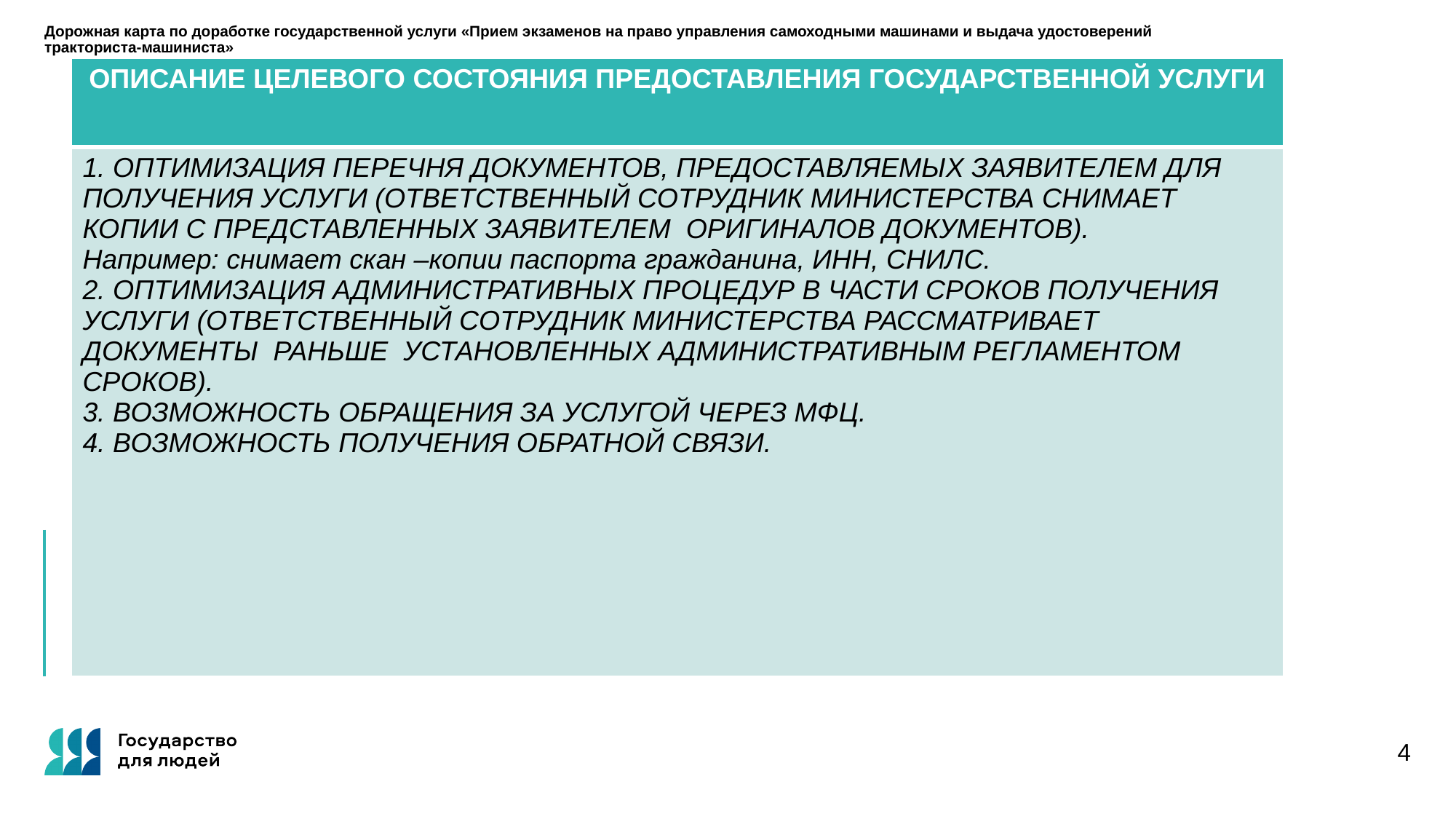

# Дорожная карта по доработке государственной услуги «Прием экзаменов на право управления самоходными машинами и выдача удостоверений тракториста-машиниста»
| ОПИСАНИЕ ЦЕЛЕВОГО СОСТОЯНИЯ ПРЕДОСТАВЛЕНИЯ ГОСУДАРСТВЕННОЙ УСЛУГИ |
| --- |
| 1. ОПТИМИЗАЦИЯ ПЕРЕЧНЯ ДОКУМЕНТОВ, ПРЕДОСТАВЛЯЕМЫХ ЗАЯВИТЕЛЕМ ДЛЯ ПОЛУЧЕНИЯ УСЛУГИ (ОТВЕТСТВЕННЫЙ СОТРУДНИК МИНИСТЕРСТВА СНИМАЕТ КОПИИ С ПРЕДСТАВЛЕННЫХ ЗАЯВИТЕЛЕМ ОРИГИНАЛОВ ДОКУМЕНТОВ). Например: снимает скан –копии паспорта гражданина, ИНН, СНИЛС. 2. ОПТИМИЗАЦИЯ АДМИНИСТРАТИВНЫХ ПРОЦЕДУР В ЧАСТИ СРОКОВ ПОЛУЧЕНИЯ УСЛУГИ (ОТВЕТСТВЕННЫЙ СОТРУДНИК МИНИСТЕРСТВА РАССМАТРИВАЕТ ДОКУМЕНТЫ РАНЬШЕ УСТАНОВЛЕННЫХ АДМИНИСТРАТИВНЫМ РЕГЛАМЕНТОМ СРОКОВ). 3. ВОЗМОЖНОСТЬ ОБРАЩЕНИЯ ЗА УСЛУГОЙ ЧЕРЕЗ МФЦ. 4. ВОЗМОЖНОСТЬ ПОЛУЧЕНИЯ ОБРАТНОЙ СВЯЗИ. |
4